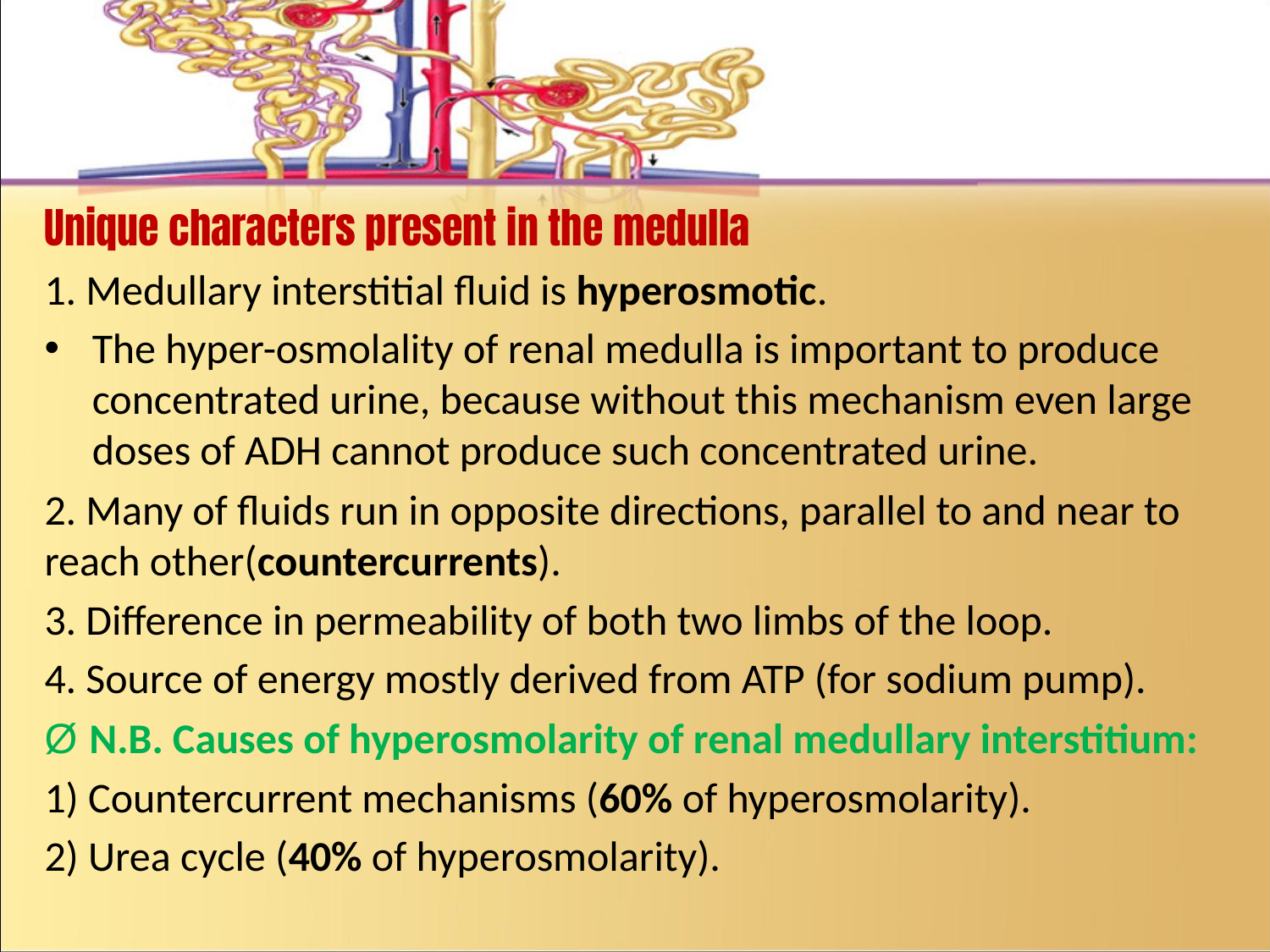

#
Unique characters present in the medulla
1. Medullary interstitial fluid is hyperosmotic.
The hyper-osmolality of renal medulla is important to produce concentrated urine, because without this mechanism even large doses of ADH cannot produce such concentrated urine.
2. Many of fluids run in opposite directions, parallel to and near to reach other(countercurrents).
3. Difference in permeability of both two limbs of the loop.
4. Source of energy mostly derived from ATP (for sodium pump).
Ø N.B. Causes of hyperosmolarity of renal medullary interstitium:
1) Countercurrent mechanisms (60% of hyperosmolarity).
2) Urea cycle (40% of hyperosmolarity).